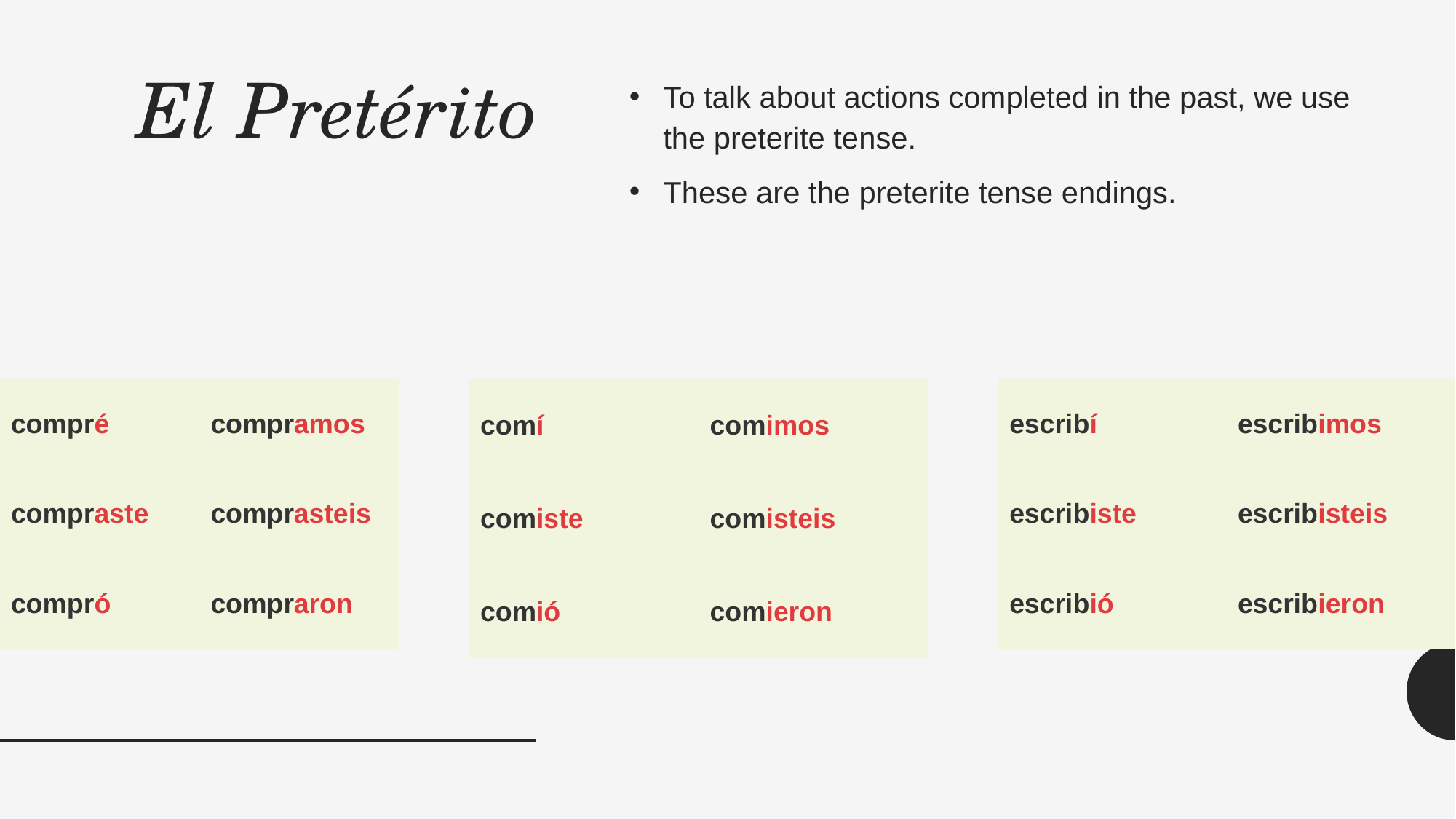

# El Pretérito
To talk about actions completed in the past, we use the preterite tense.
These are the preterite tense endings.
| compré | compramos |
| --- | --- |
| compraste | comprasteis |
| compró | compraron |
| comí | comimos |
| --- | --- |
| comiste | comisteis |
| comió | comieron |
| escribí | escribimos |
| --- | --- |
| escribiste | escribisteis |
| escribió | escribieron |